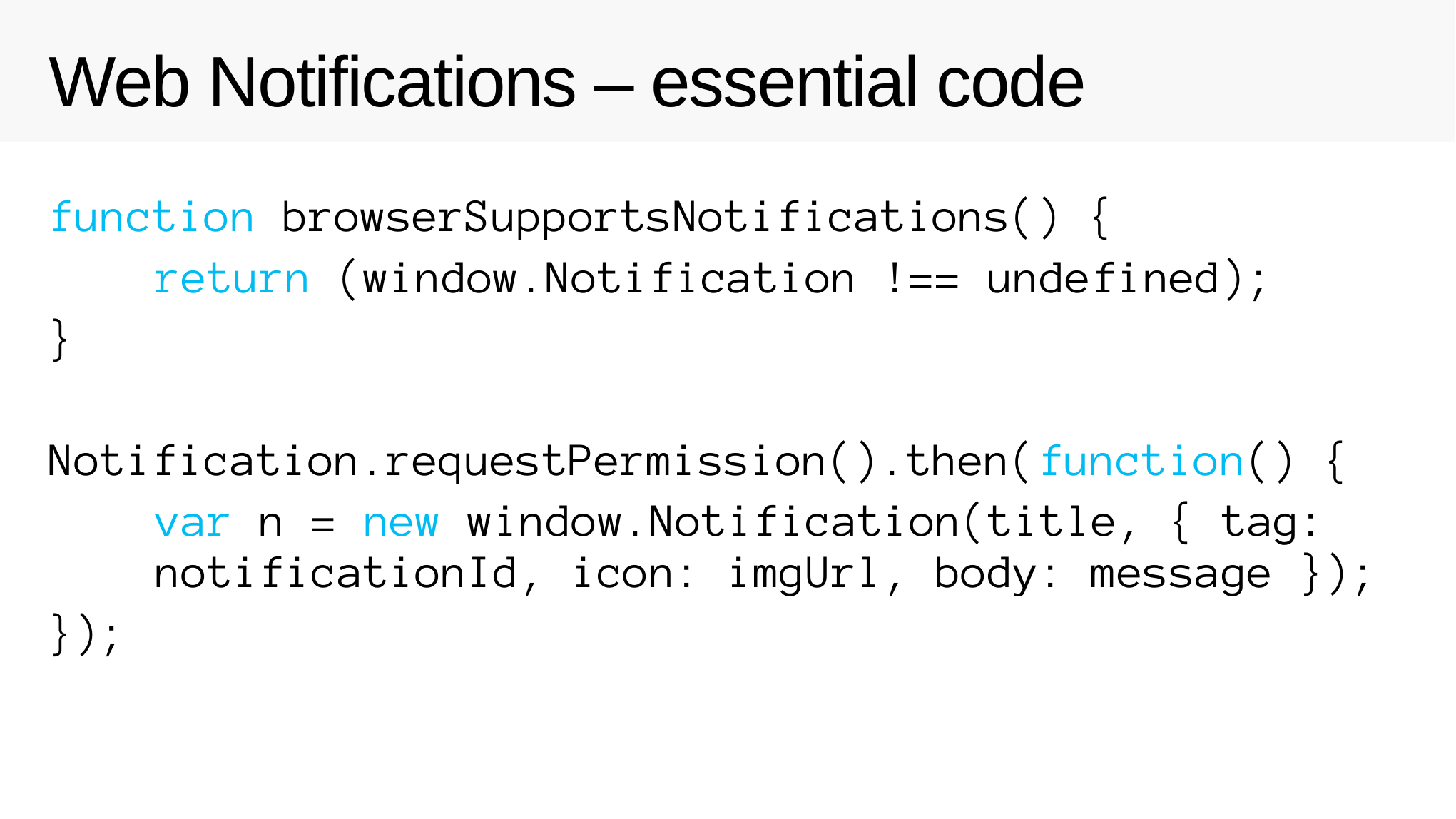

# Web Notifications – essential code
function browserSupportsNotifications() {
	return (window.Notification !== undefined);
}

Notification.requestPermission().then(function() {
	var n = new window.Notification(title, { tag: 	notificationId, icon: imgUrl, body: message });
});